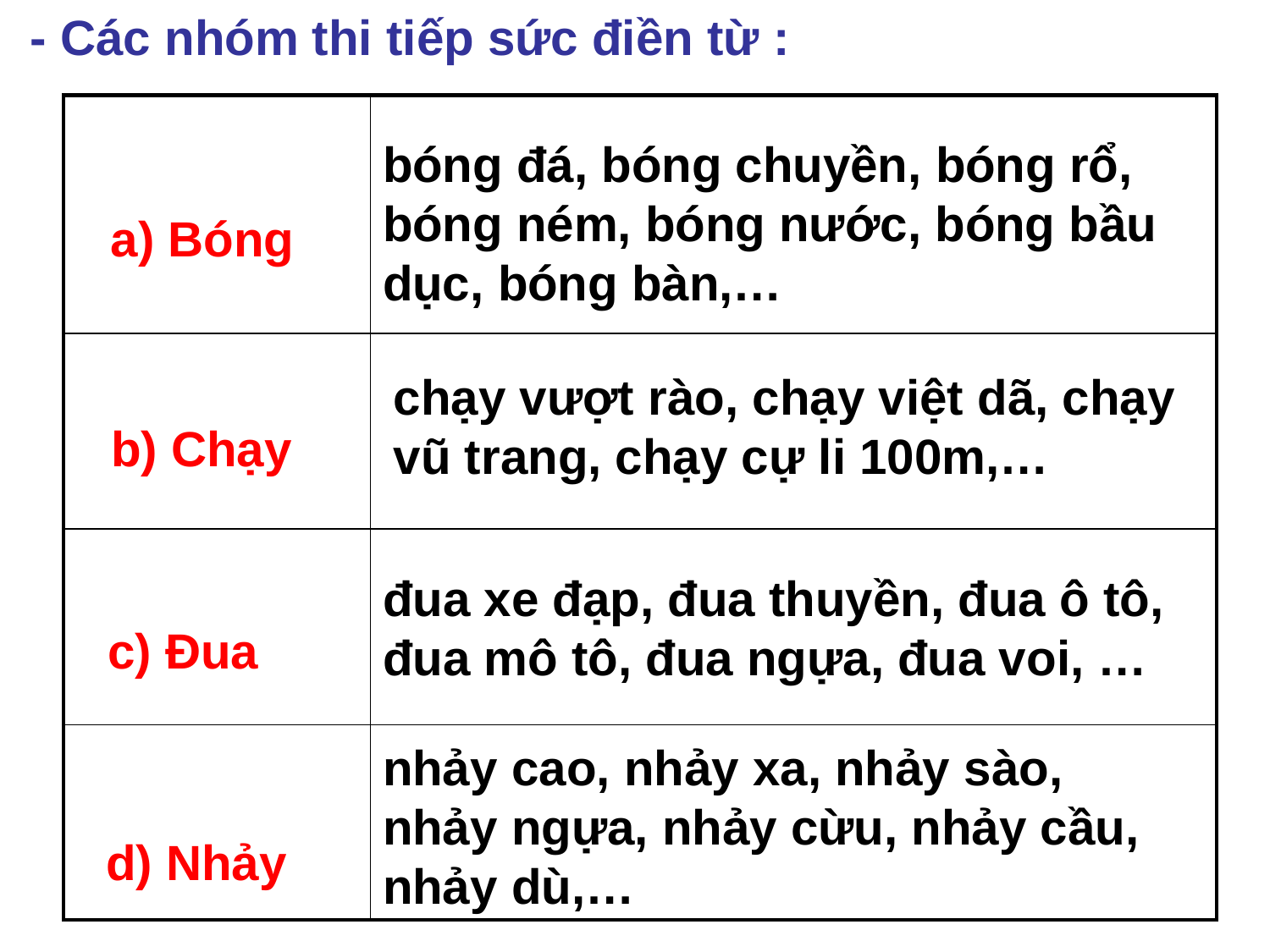

- Các nhóm thi tiếp sức điền từ :
|  |  |
| --- | --- |
|  |  |
|  |  |
|  |  |
bóng đá, bóng chuyền, bóng rổ, bóng ném, bóng nước, bóng bầu dục, bóng bàn,…
 a) Bóng
chạy vượt rào, chạy việt dã, chạy vũ trang, chạy cự li 100m,…
 b) Chạy
đua xe đạp, đua thuyền, đua ô tô, đua mô tô, đua ngựa, đua voi, …
c) Đua
nhảy cao, nhảy xa, nhảy sào, nhảy ngựa, nhảy cừu, nhảy cầu, nhảy dù,…
 d) Nhảy